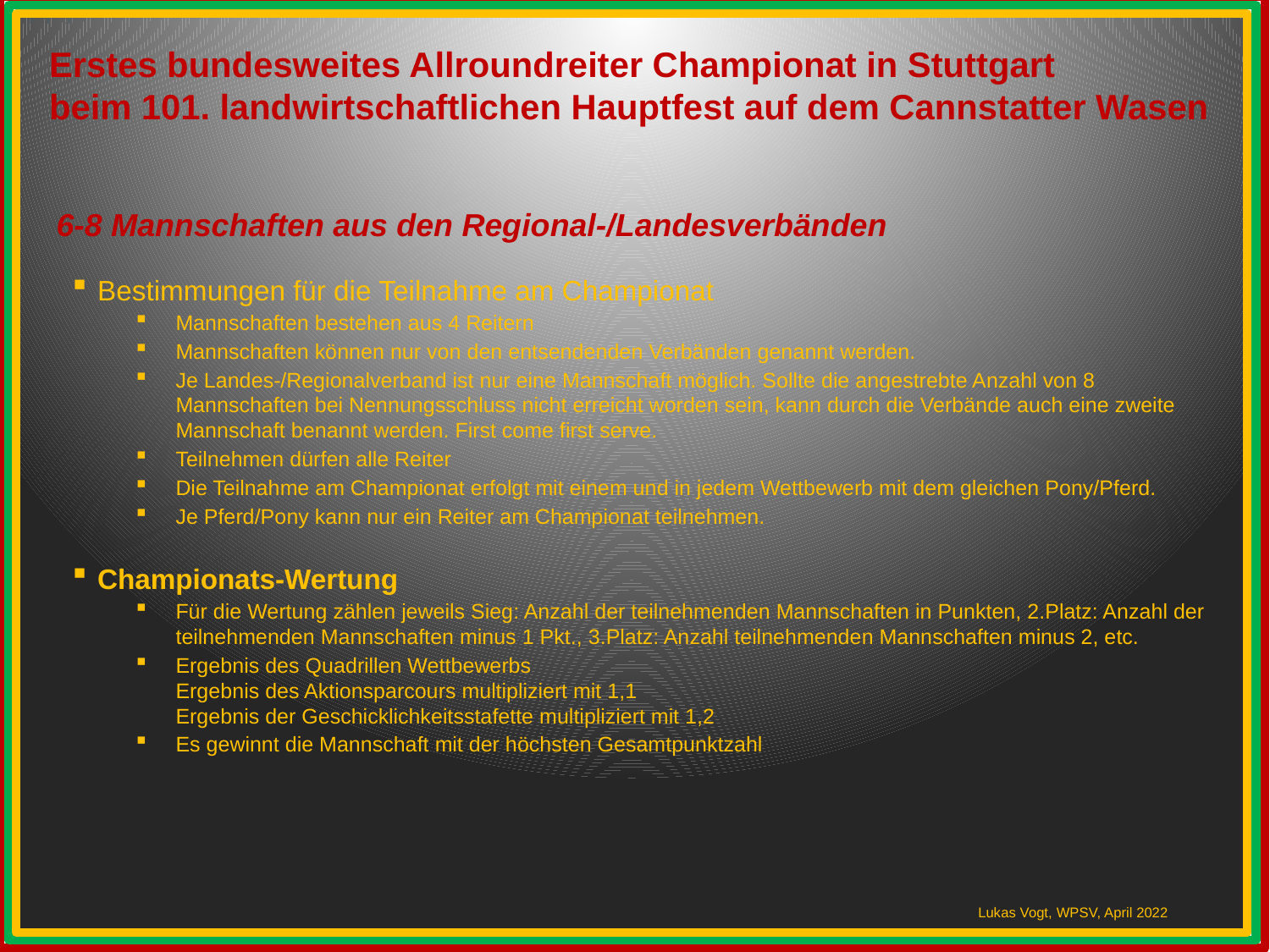

Erstes bundesweites Allroundreiter Championat in Stuttgart
beim 101. landwirtschaftlichen Hauptfest auf dem Cannstatter Wasen
6-8 Mannschaften aus den Regional-/Landesverbänden
Bestimmungen für die Teilnahme am Championat
Mannschaften bestehen aus 4 Reitern
Mannschaften können nur von den entsendenden Verbänden genannt werden.
Je Landes-/Regionalverband ist nur eine Mannschaft möglich. Sollte die angestrebte Anzahl von 8 Mannschaften bei Nennungsschluss nicht erreicht worden sein, kann durch die Verbände auch eine zweite Mannschaft benannt werden. First come first serve.
Teilnehmen dürfen alle Reiter
Die Teilnahme am Championat erfolgt mit einem und in jedem Wettbewerb mit dem gleichen Pony/Pferd.
Je Pferd/Pony kann nur ein Reiter am Championat teilnehmen.

Championats-Wertung
Für die Wertung zählen jeweils Sieg: Anzahl der teilnehmenden Mannschaften in Punkten, 2.Platz: Anzahl der teilnehmenden Mannschaften minus 1 Pkt., 3.Platz: Anzahl teilnehmenden Mannschaften minus 2, etc.
Ergebnis des Quadrillen Wettbewerbs
Ergebnis des Aktionsparcours multipliziert mit 1,1
Ergebnis der Geschicklichkeitsstafette multipliziert mit 1,2
Es gewinnt die Mannschaft mit der höchsten Gesamtpunktzahl
Lukas Vogt, WPSV, April 2022